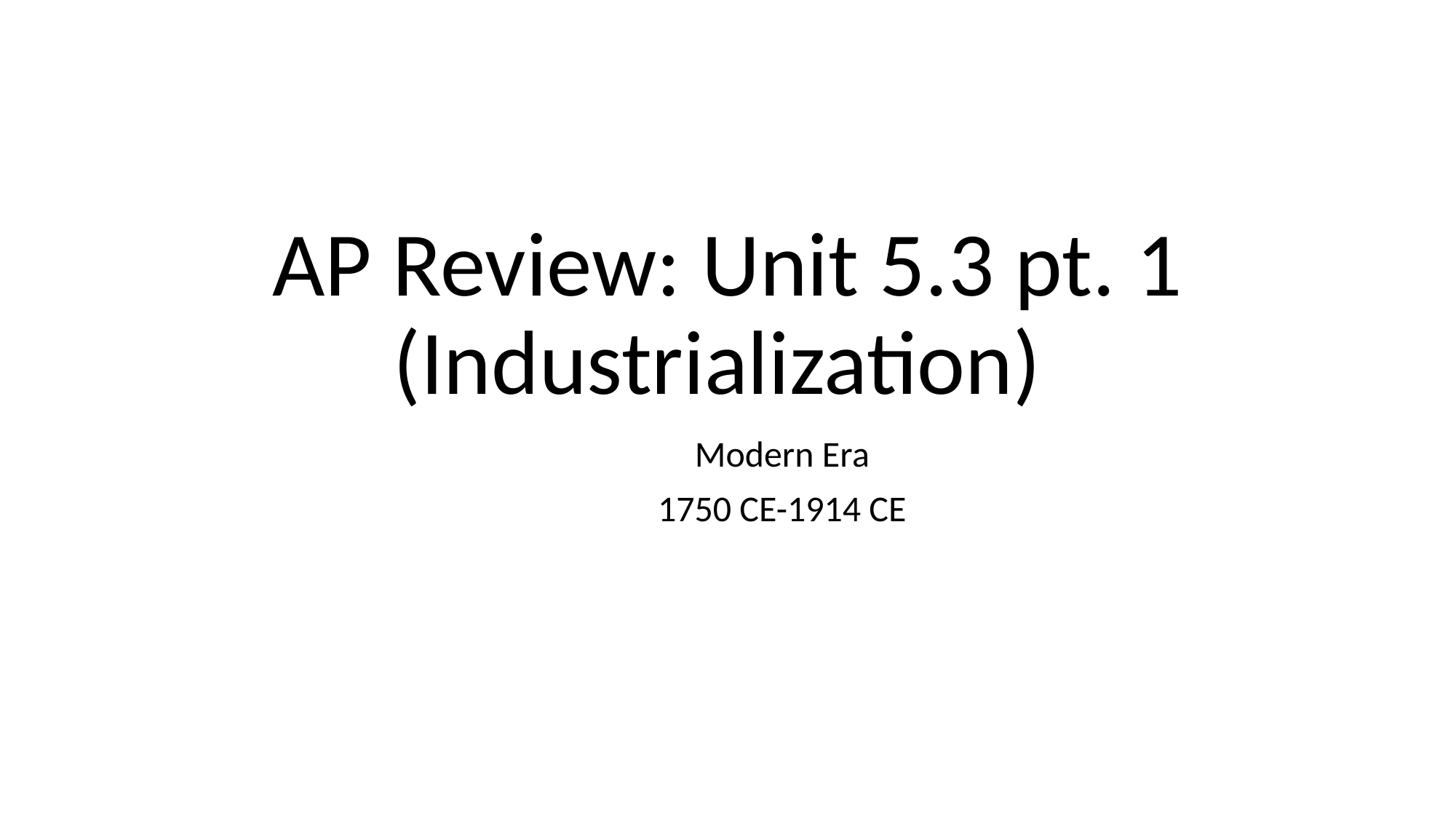

# AP Review: Unit 5.3 pt. 1 (Industrialization)
	Modern Era
	1750 CE-1914 CE